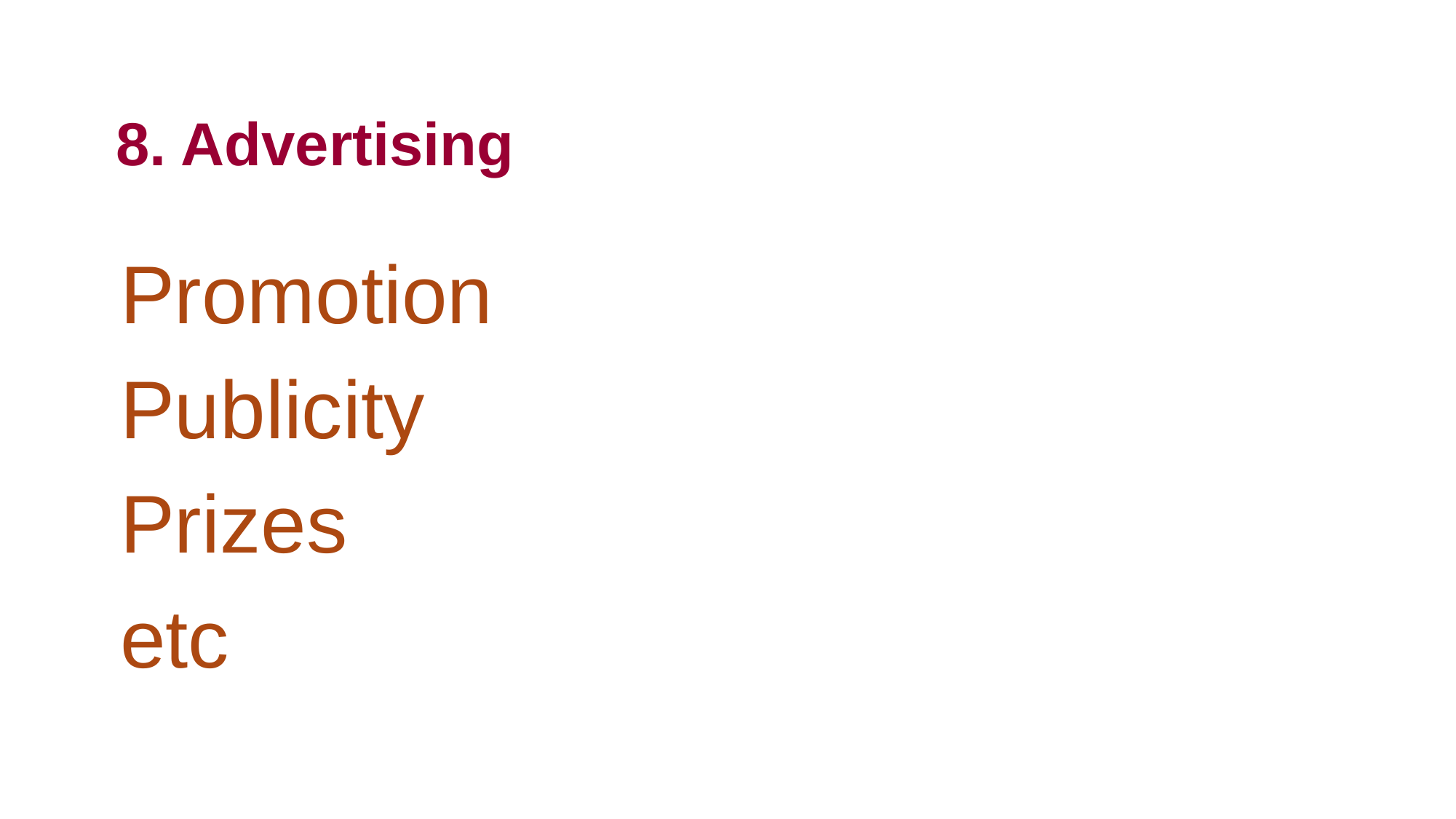

# 8. Advertising
Promotion
Publicity
Prizes
etc